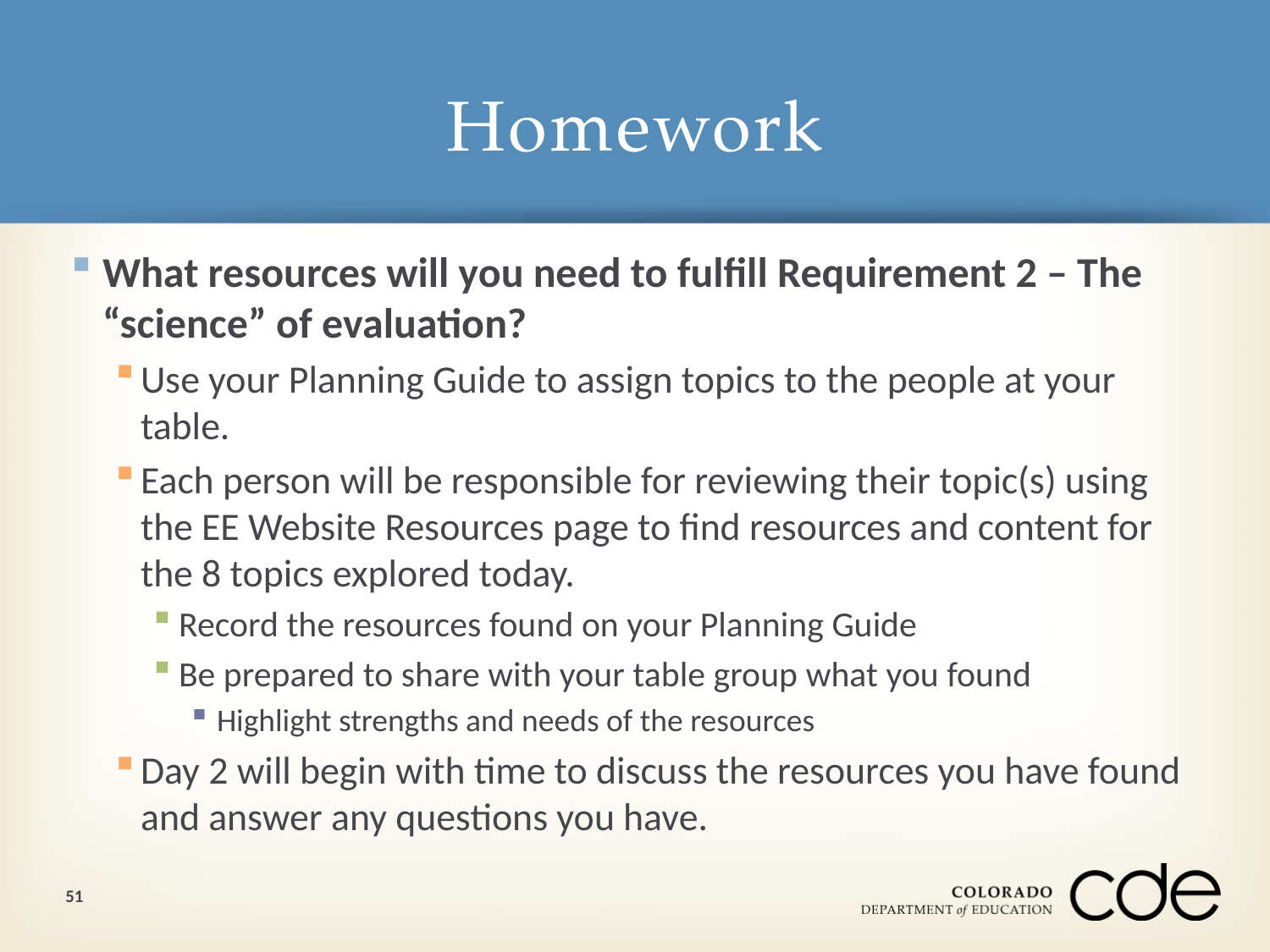

# Homework
What resources will you need to fulfill Requirement 2 – The “science” of evaluation?
Use your Planning Guide to assign topics to the people at your table.
Each person will be responsible for reviewing their topic(s) using the EE Website Resources page to find resources and content for the 8 topics explored today.
Record the resources found on your Planning Guide
Be prepared to share with your table group what you found
Highlight strengths and needs of the resources
Day 2 will begin with time to discuss the resources you have found and answer any questions you have.
51